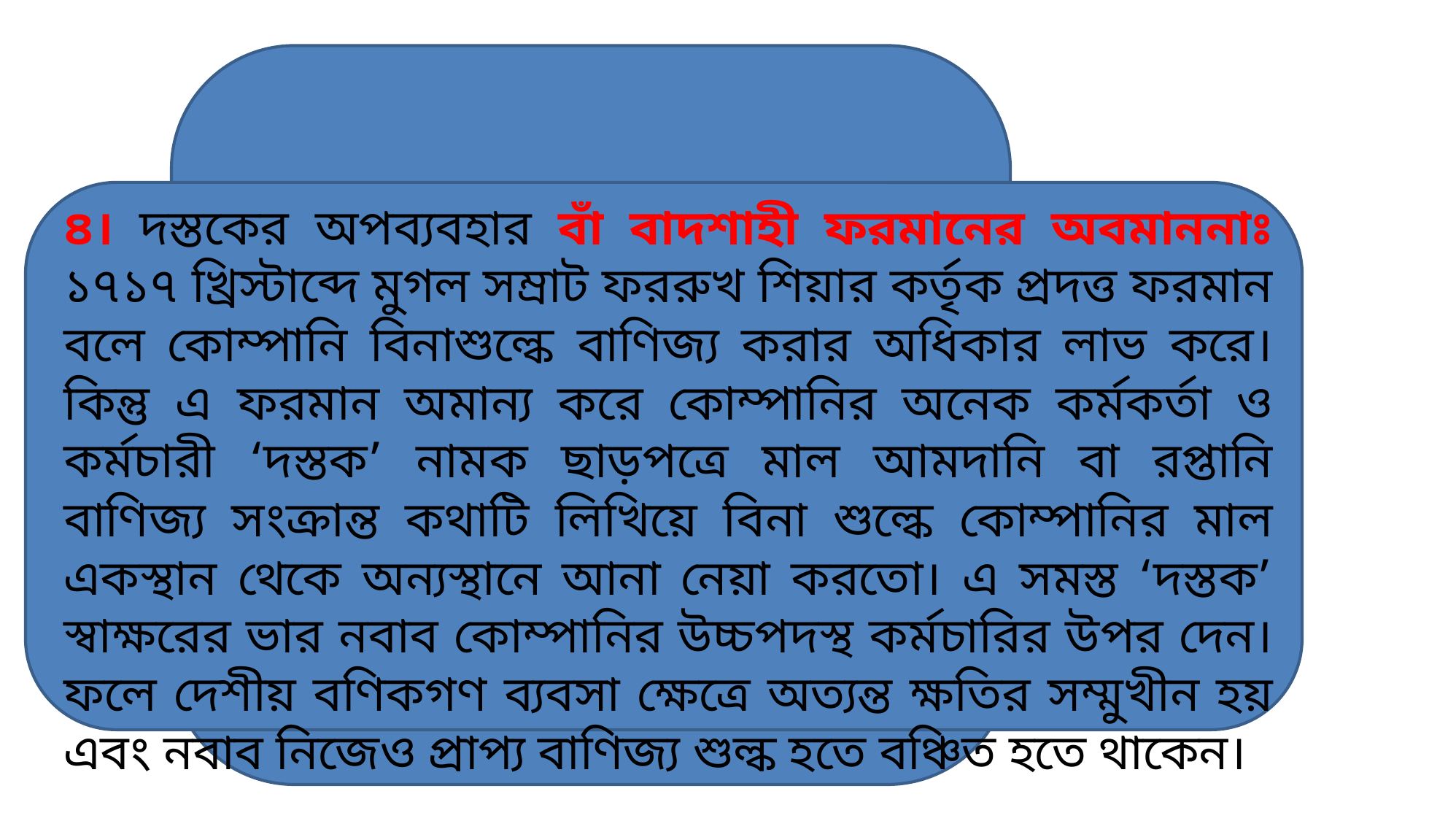

৪। দস্তকের অপব্যবহার বাঁ বাদশাহী ফরমানের অবমাননাঃ ১৭১৭ খ্রিস্টাব্দে মুগল সম্রাট ফররুখ শিয়ার কর্তৃক প্রদত্ত ফরমান বলে কোম্পানি বিনাশুল্কে বাণিজ্য করার অধিকার লাভ করে। কিন্তু এ ফরমান অমান্য করে কোম্পানির অনেক কর্মকর্তা ও কর্মচারী ‘দস্তক’ নামক ছাড়পত্রে মাল আমদানি বা রপ্তানি বাণিজ্য সংক্রান্ত কথাটি লিখিয়ে বিনা শুল্কে কোম্পানির মাল একস্থান থেকে অন্যস্থানে আনা নেয়া করতো। এ সমস্ত ‘দস্তক’ স্বাক্ষরের ভার নবাব কোম্পানির উচ্চপদস্থ কর্মচারির উপর দেন। ফলে দেশীয় বণিকগণ ব্যবসা ক্ষেত্রে অত্যন্ত ক্ষতির সম্মুখীন হয় এবং নবাব নিজেও প্রাপ্য বাণিজ্য শুল্ক হতে বঞ্চিত হতে থাকেন।